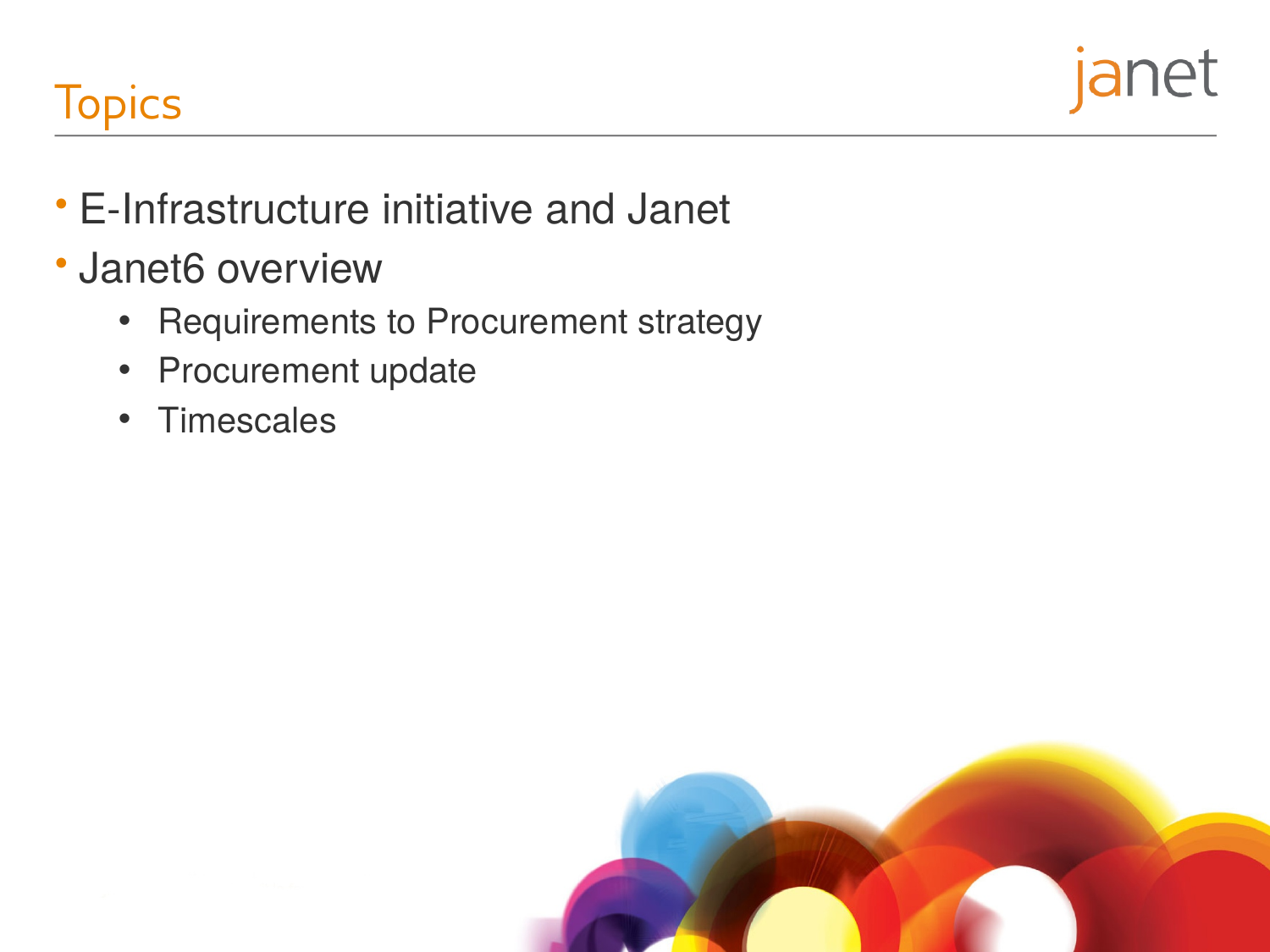

# Topics
E-Infrastructure initiative and Janet
Janet6 overview
Requirements to Procurement strategy
Procurement update
Timescales